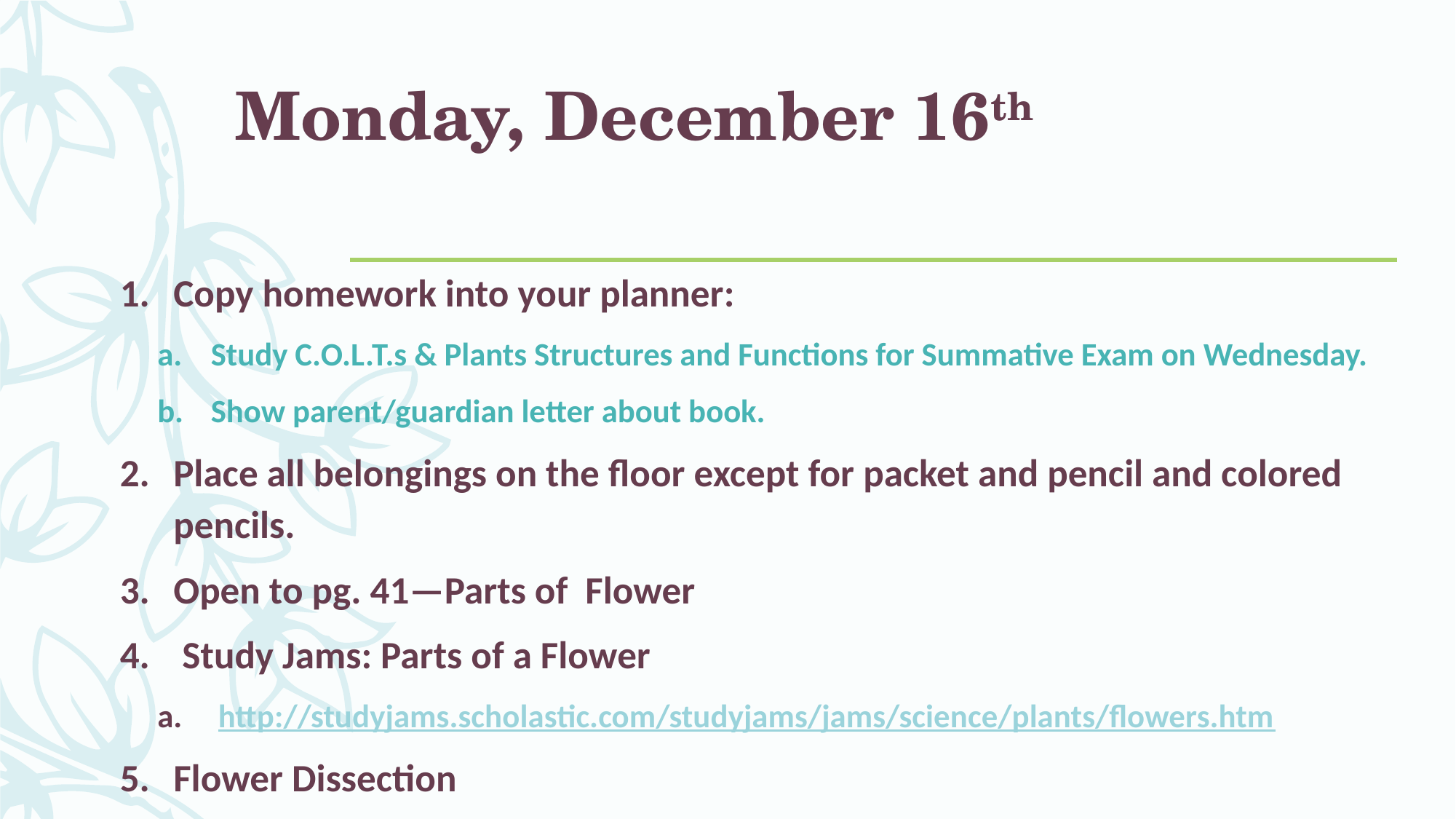

# Monday, December 16th
Copy homework into your planner:
Study C.O.L.T.s & Plants Structures and Functions for Summative Exam on Wednesday.
Show parent/guardian letter about book.
Place all belongings on the floor except for packet and pencil and colored pencils.
Open to pg. 41—Parts of  Flower
 Study Jams: Parts of a Flower
 http://studyjams.scholastic.com/studyjams/jams/science/plants/flowers.htm
Flower Dissection